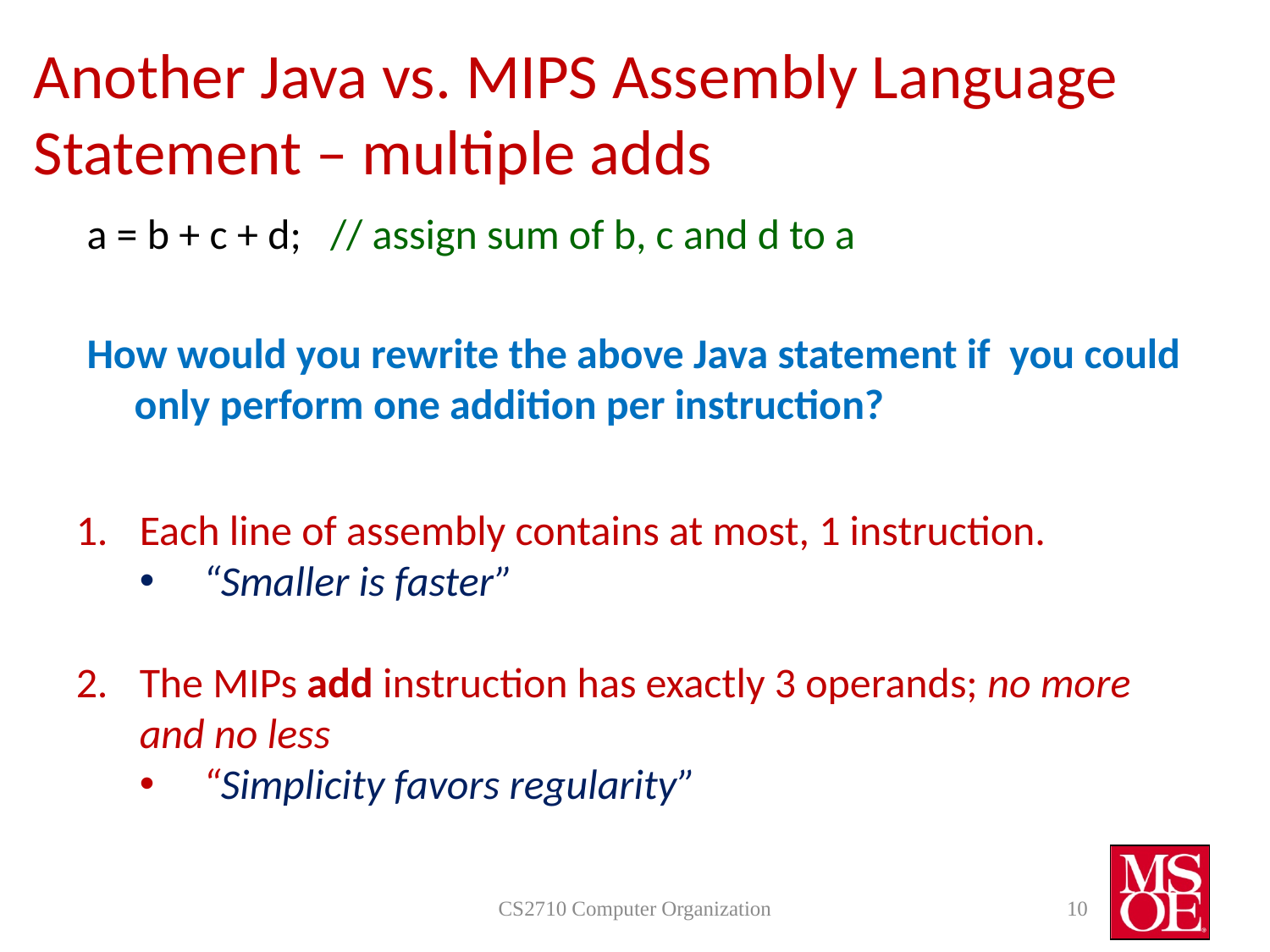

# Another Java vs. MIPS Assembly Language Statement – multiple adds
a = b + c + d;   // assign sum of b, c and d to a

How would you rewrite the above Java statement if  you could only perform one addition per instruction?

Note that add is the instruction
A is the destination
B is one of the operands
C is the other operand
All arithmetic operations have this form
Design Principle 1: Simplicity favours regularity
Regularity makes implementation simpler
Simplicity enables higher performance at lower cost

Each line of assembly contains at most, 1 instruction.
“Smaller is faster”

The MIPs add instruction has exactly 3 operands; no more and no less
“Simplicity favors regularity”
CS2710 Computer Organization
10